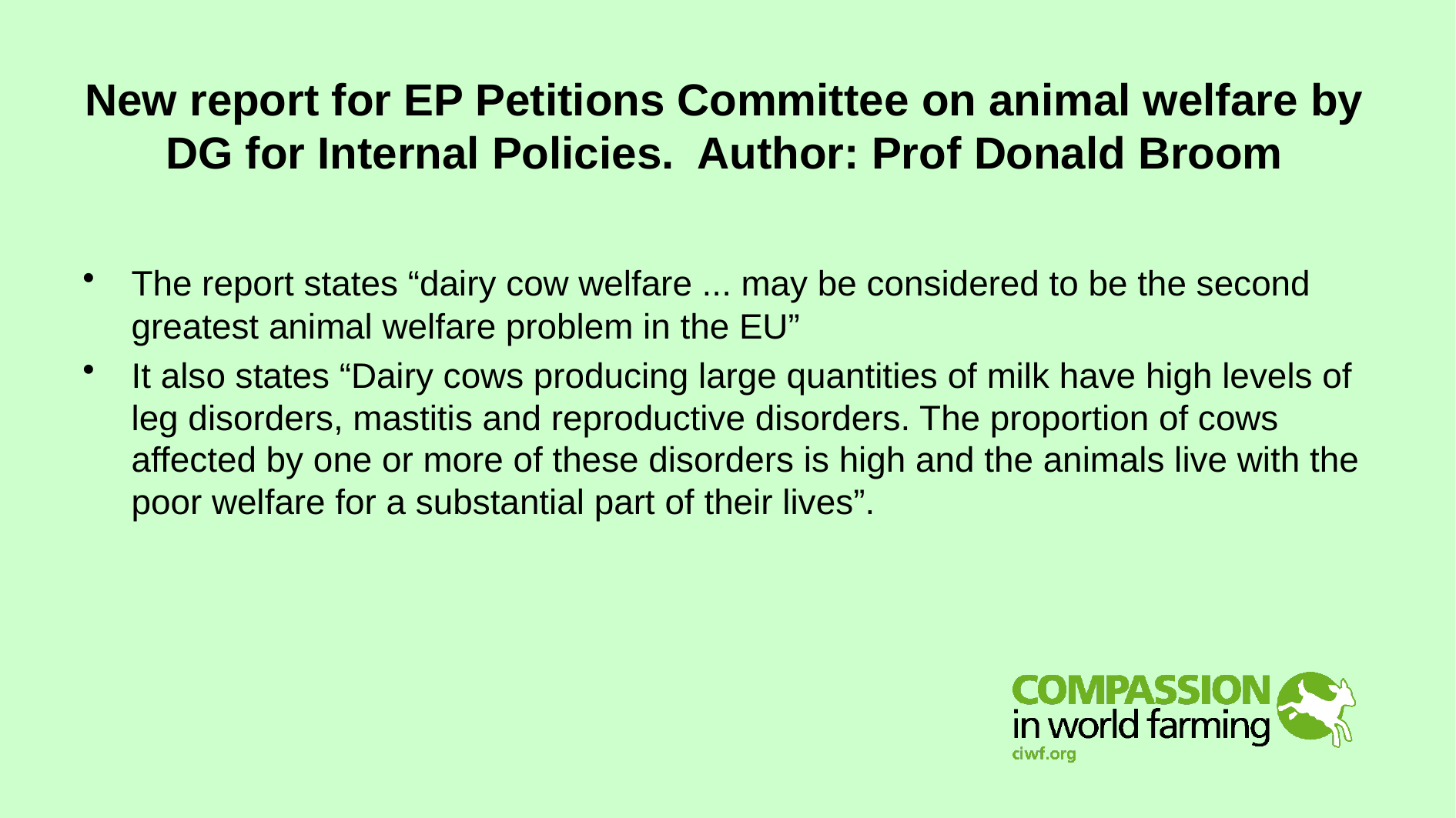

# New report for EP Petitions Committee on animal welfare by DG for Internal Policies.  Author: Prof Donald Broom
The report states “dairy cow welfare ... may be considered to be the second greatest animal welfare problem in the EU”
It also states “Dairy cows producing large quantities of milk have high levels of leg disorders, mastitis and reproductive disorders. The proportion of cows affected by one or more of these disorders is high and the animals live with the poor welfare for a substantial part of their lives”.